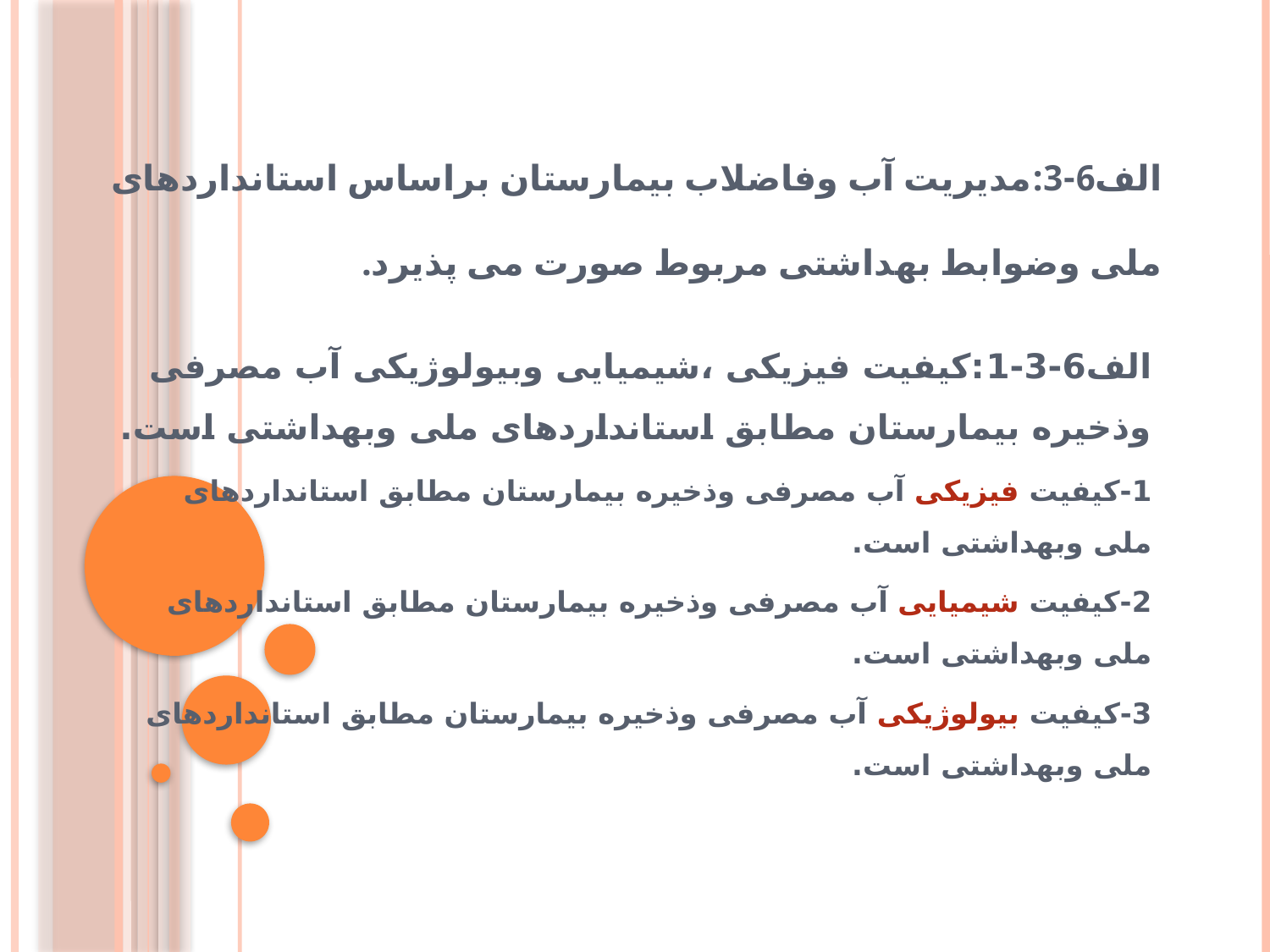

# الف6-3:مدیریت آب وفاضلاب بیمارستان براساس استانداردهای ملی وضوابط بهداشتی مربوط صورت می پذیرد.
الف6-3-1:کیفیت فیزیکی ،شیمیایی وبیولوژیکی آب مصرفی وذخیره بیمارستان مطابق استانداردهای ملی وبهداشتی است.
1-کیفیت فیزیکی آب مصرفی وذخیره بیمارستان مطابق استانداردهای ملی وبهداشتی است.
2-کیفیت شیمیایی آب مصرفی وذخیره بیمارستان مطابق استانداردهای ملی وبهداشتی است.
3-کیفیت بیولوژیکی آب مصرفی وذخیره بیمارستان مطابق استانداردهای ملی وبهداشتی است.